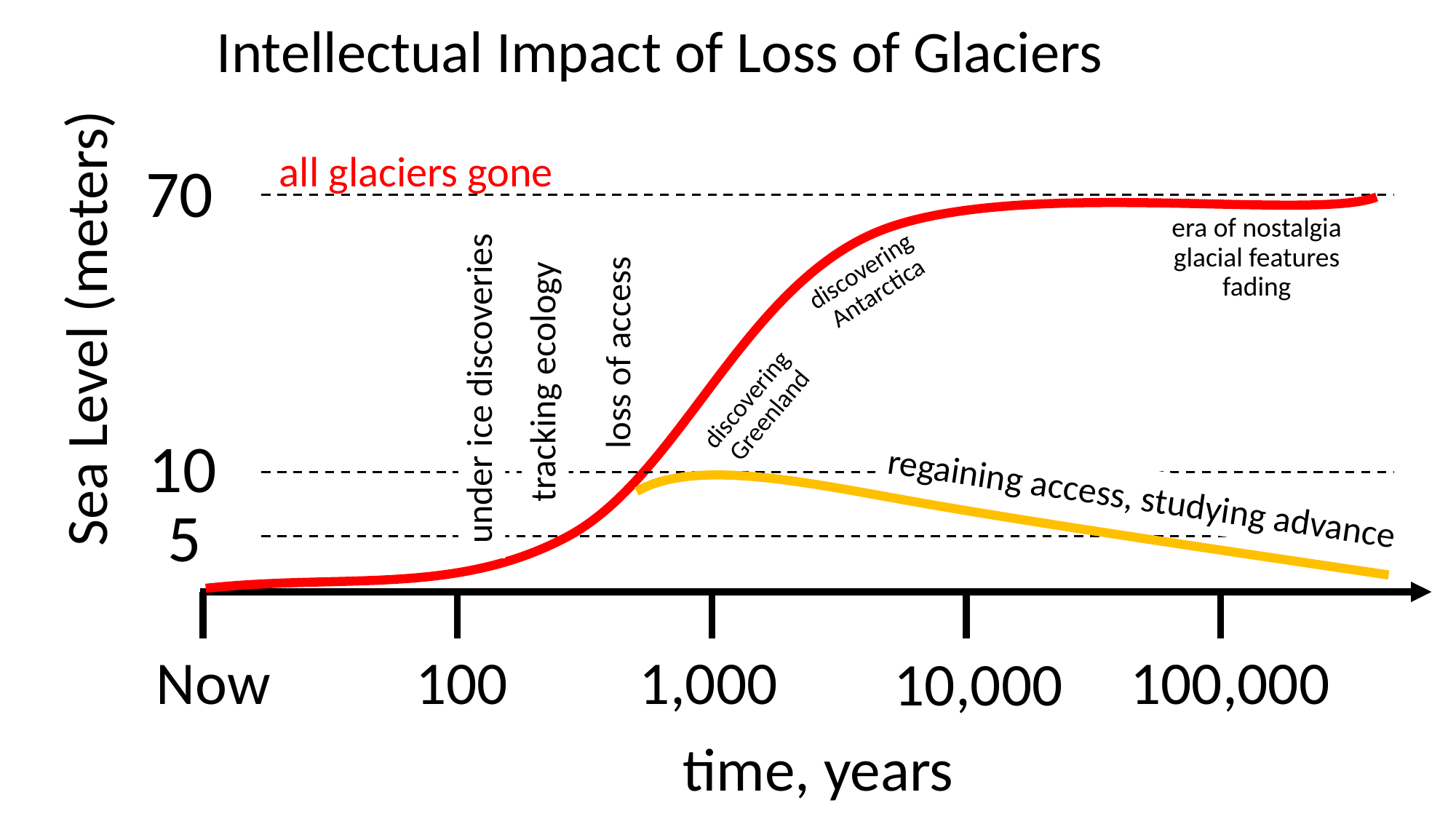

# Intellectual Impact of Loss of Glaciers
all glaciers gone
70
era of nostalgia
glacial features fading

discovering
Antarctica
Sea Level (meters)
loss of access
tracking ecology
under ice discoveries
discovering
Greenland
10
5
regaining access, studying advance

Lecture 13
Now
100
1,000
100,000
10,000
time, years